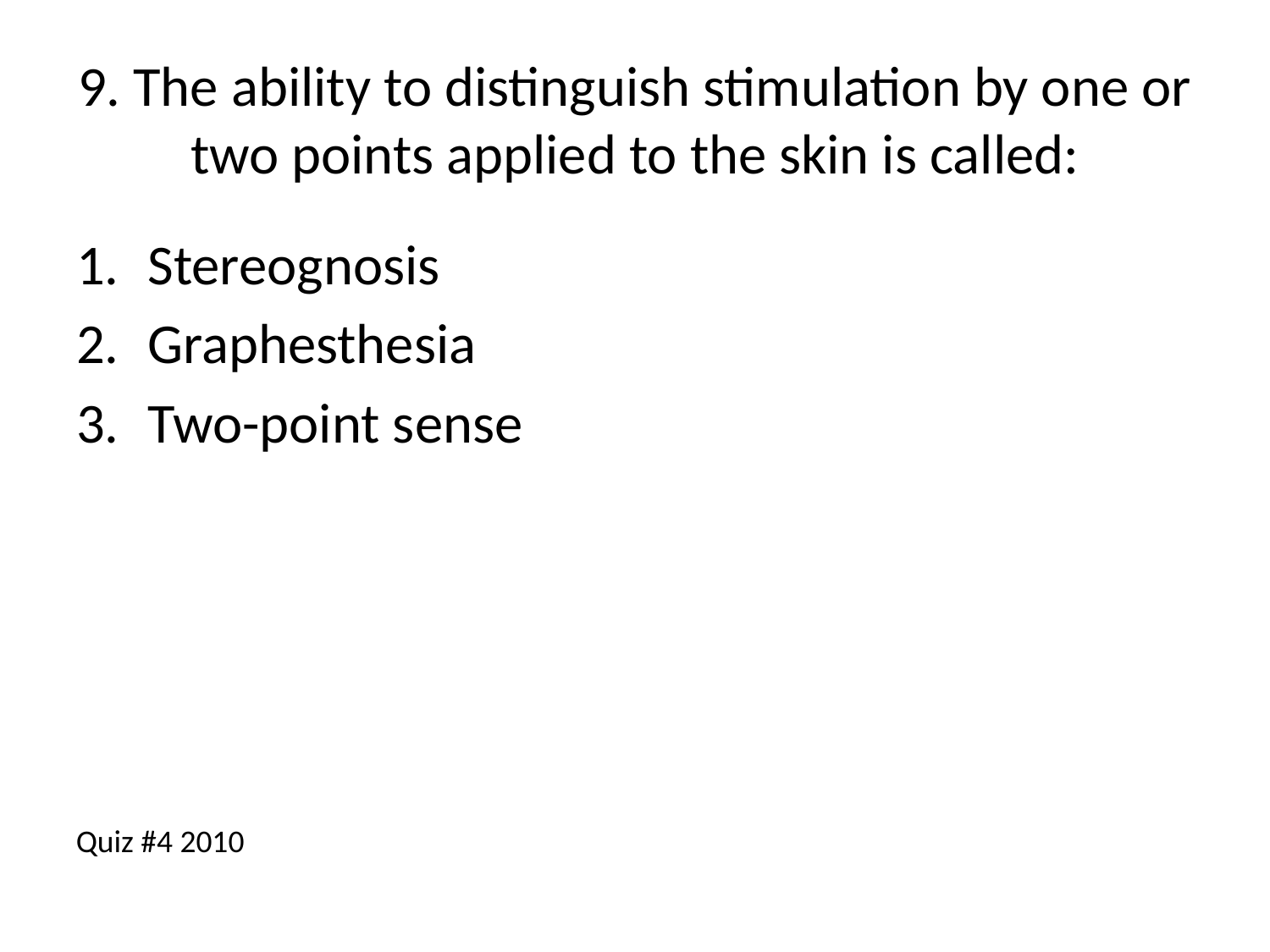

# 9. The ability to distinguish stimulation by one or two points applied to the skin is called:
Stereognosis
Graphesthesia
Two-point sense
Quiz #4 2010